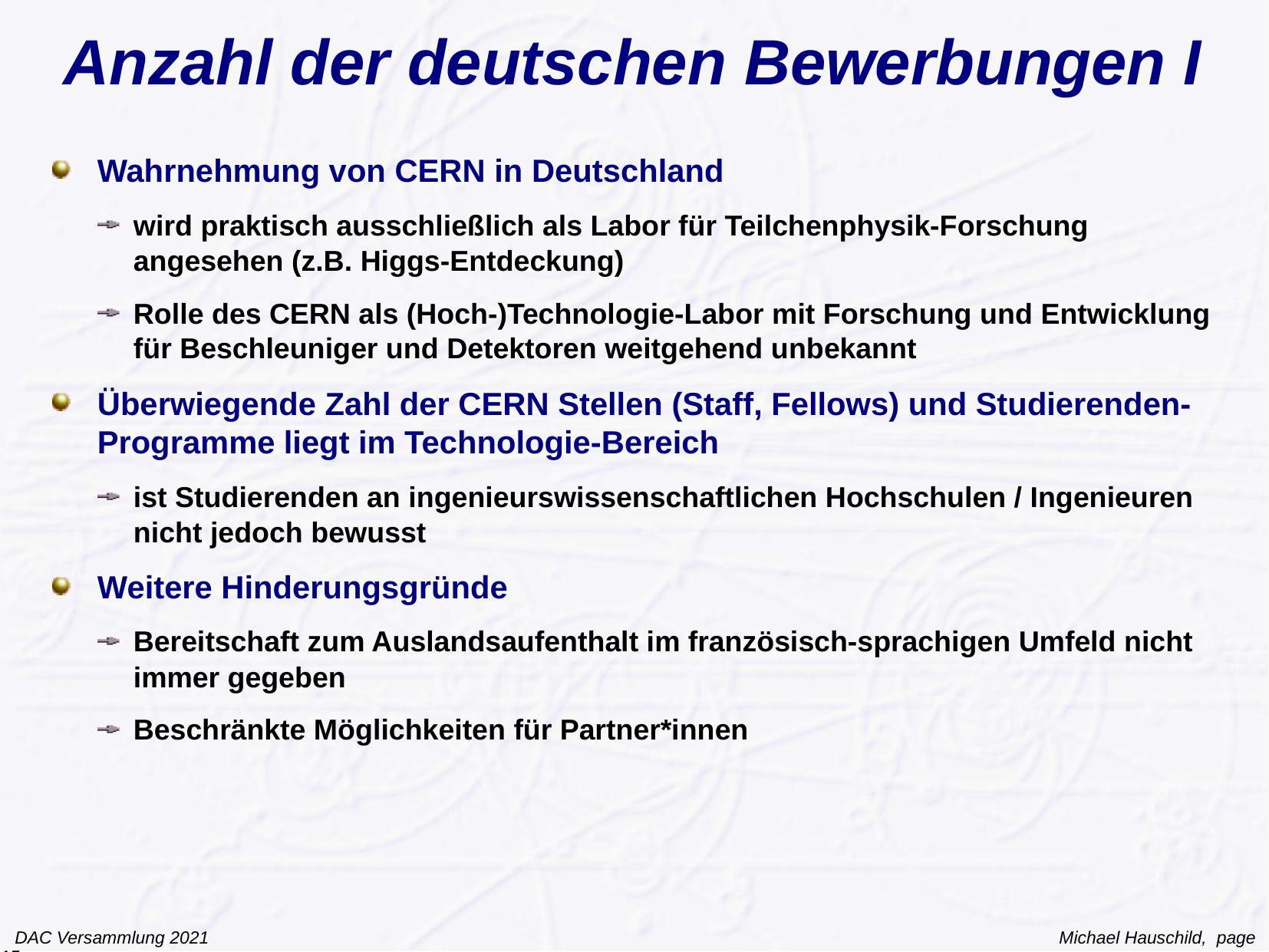

# Anzahl der deutschen Bewerbungen I
Wahrnehmung von CERN in Deutschland
wird praktisch ausschließlich als Labor für Teilchenphysik-Forschung angesehen (z.B. Higgs-Entdeckung)
Rolle des CERN als (Hoch-)Technologie-Labor mit Forschung und Entwicklung für Beschleuniger und Detektoren weitgehend unbekannt
Überwiegende Zahl der CERN Stellen (Staff, Fellows) und Studierenden-Programme liegt im Technologie-Bereich
ist Studierenden an ingenieurswissenschaftlichen Hochschulen / Ingenieuren nicht jedoch bewusst
Weitere Hinderungsgründe
Bereitschaft zum Auslandsaufenthalt im französisch-sprachigen Umfeld nicht immer gegeben
Beschränkte Möglichkeiten für Partner*innen